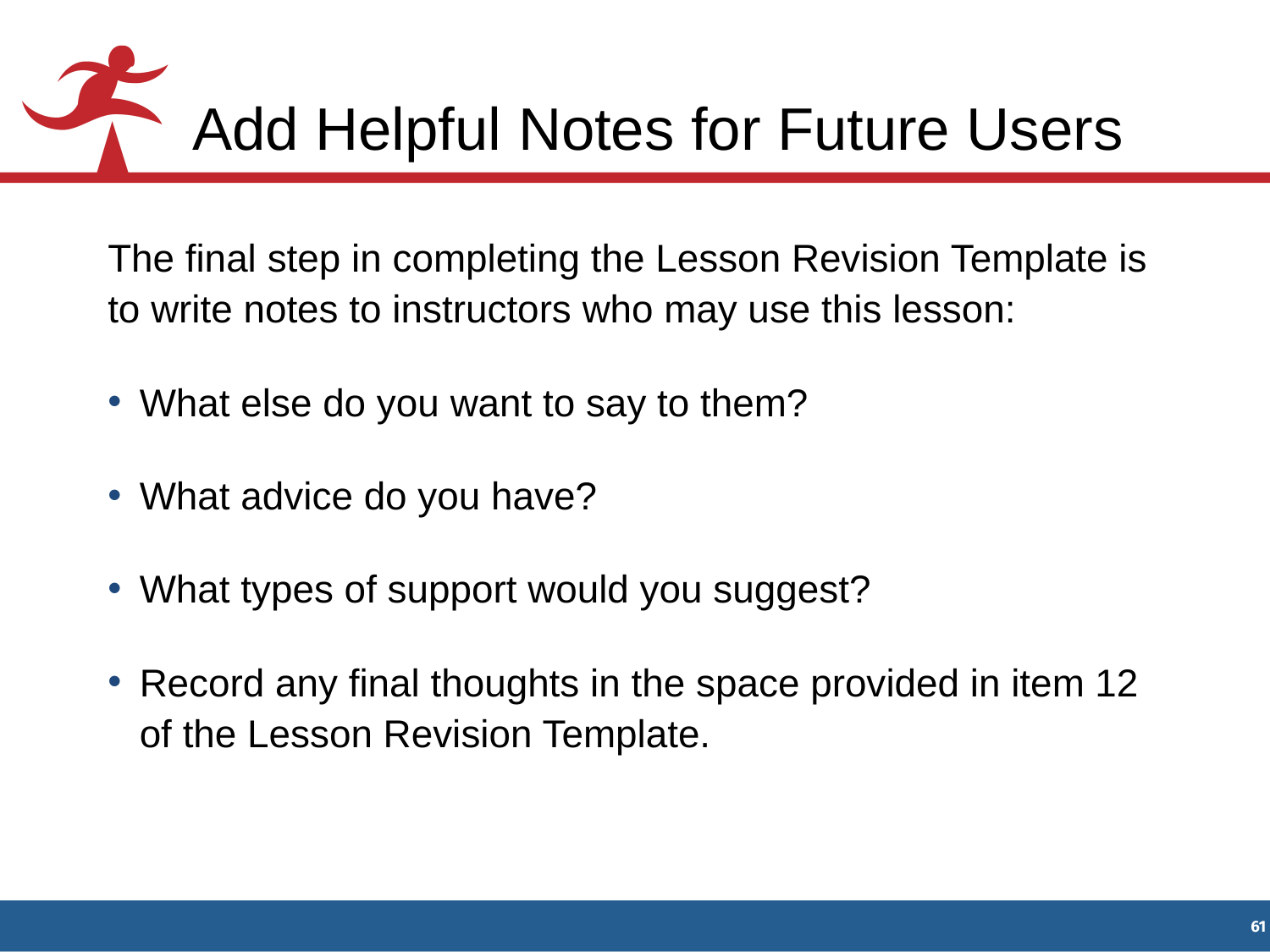

# Add Helpful Notes for Future Users
	The final step in completing the Lesson Revision Template is to write notes to instructors who may use this lesson:
What else do you want to say to them?
What advice do you have?
What types of support would you suggest?
Record any final thoughts in the space provided in item 12 of the Lesson Revision Template.